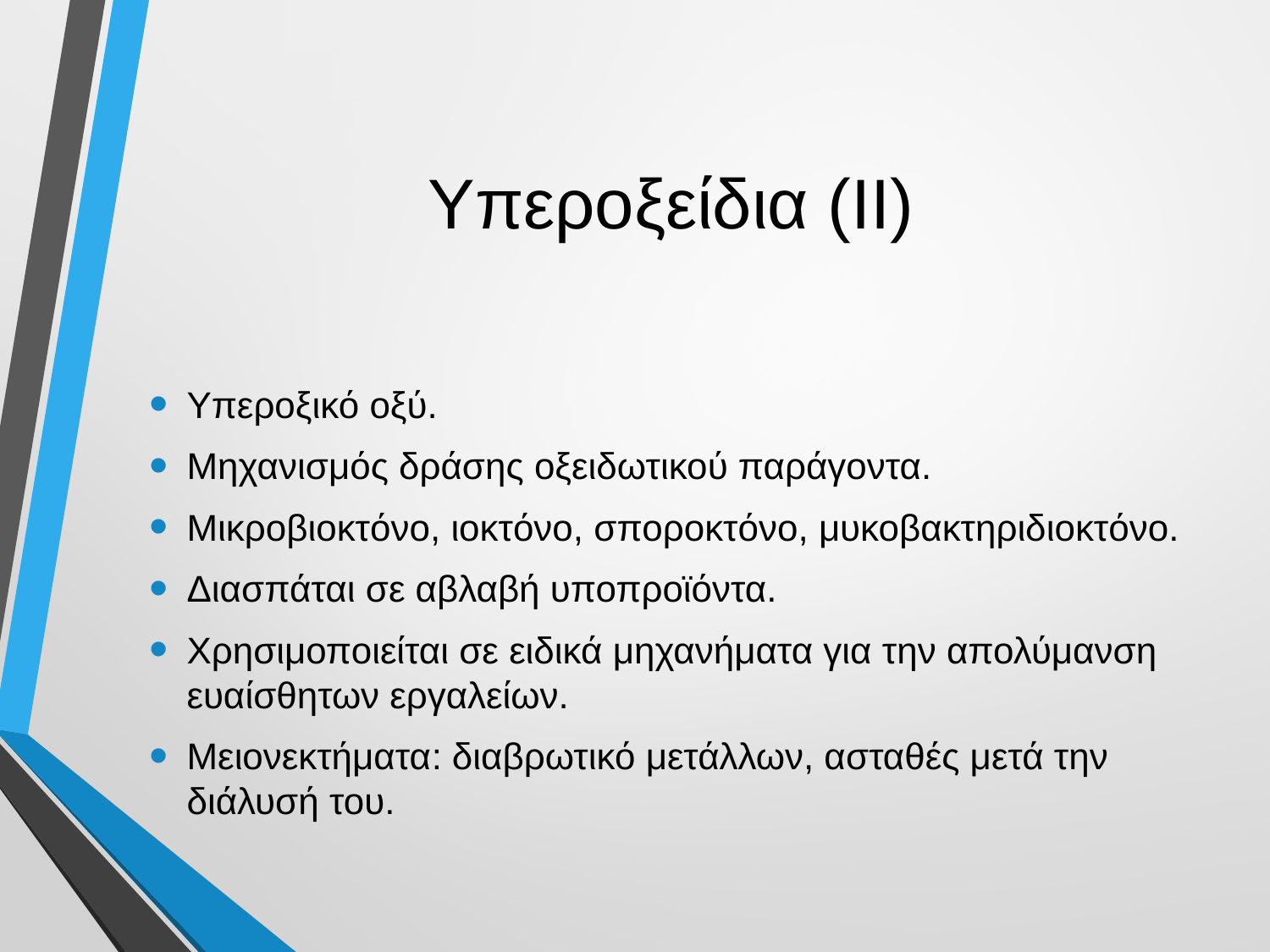

# Υπεροξείδια (ΙΙ)
Υπεροξικό οξύ.
Μηχανισμός δράσης οξειδωτικού παράγοντα.
Μικροβιοκτόνο, ιοκτόνο, σποροκτόνο, μυκοβακτηριδιοκτόνο.
Διασπάται σε αβλαβή υποπροϊόντα.
Χρησιμοποιείται σε ειδικά μηχανήματα για την απολύμανση ευαίσθητων εργαλείων.
Μειονεκτήματα: διαβρωτικό μετάλλων, ασταθές μετά την διάλυσή του.